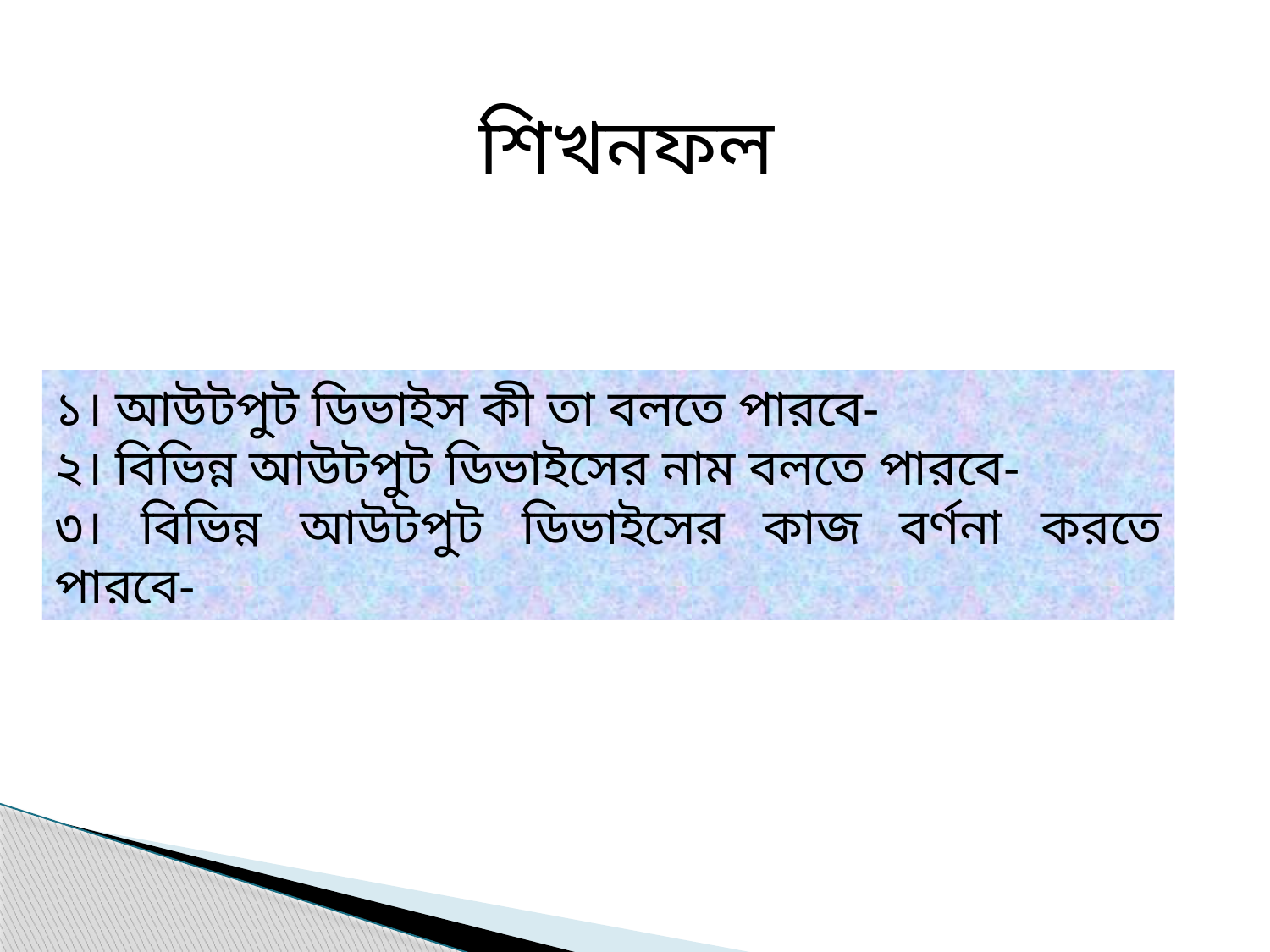

শিখনফল
১। আউটপুট ডিভাইস কী তা বলতে পারবে-
২। বিভিন্ন আউটপুট ডিভাইসের নাম বলতে পারবে-
৩। বিভিন্ন আউটপুট ডিভাইসের কাজ বর্ণনা করতে পারবে-